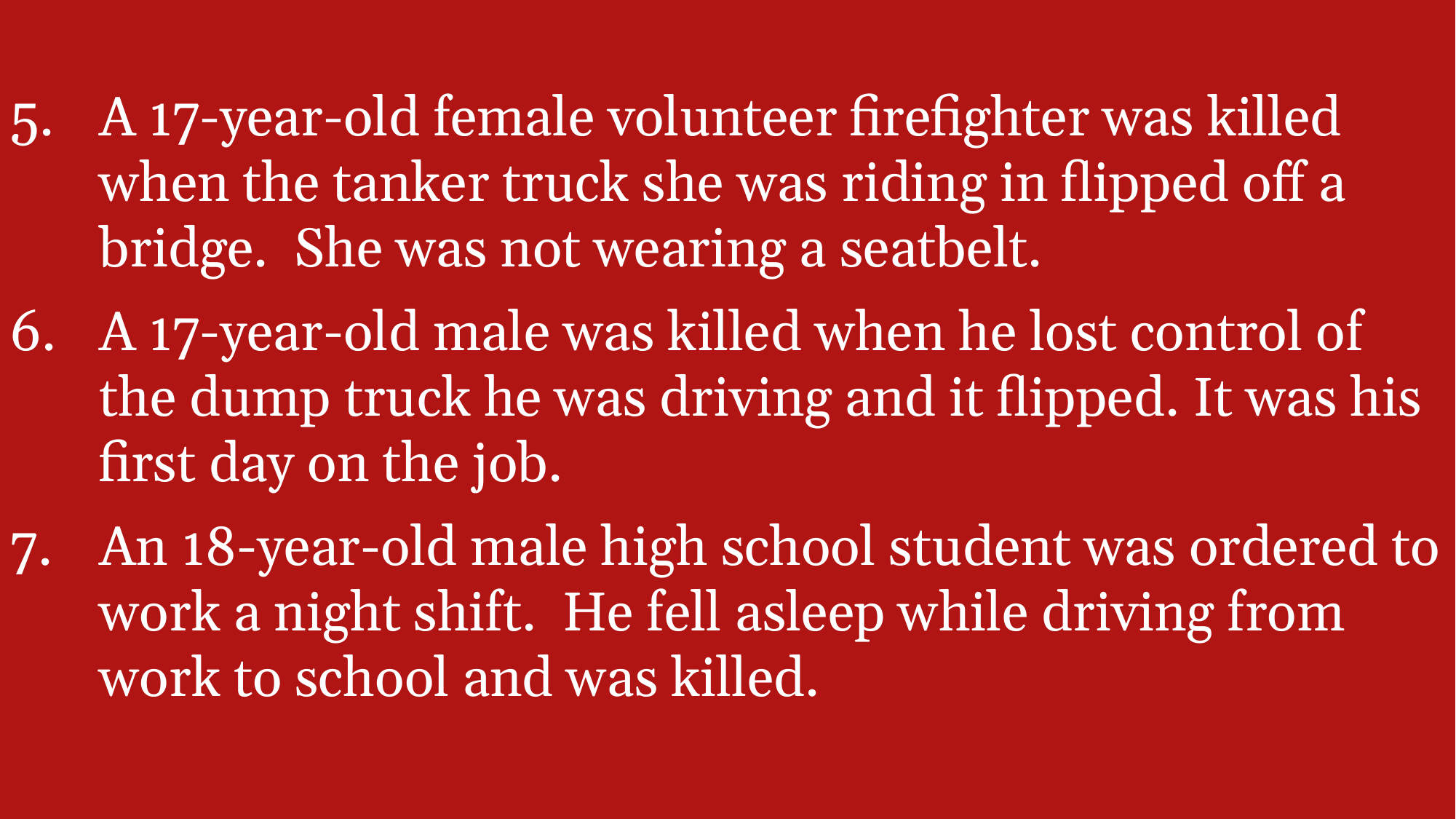

A 17-year-old female volunteer firefighter was killed when the tanker truck she was riding in flipped off a bridge.  She was not wearing a seatbelt.
A 17-year-old male was killed when he lost control of the dump truck he was driving and it flipped. It was his first day on the job.
An 18-year-old male high school student was ordered to work a night shift.  He fell asleep while driving from work to school and was killed.